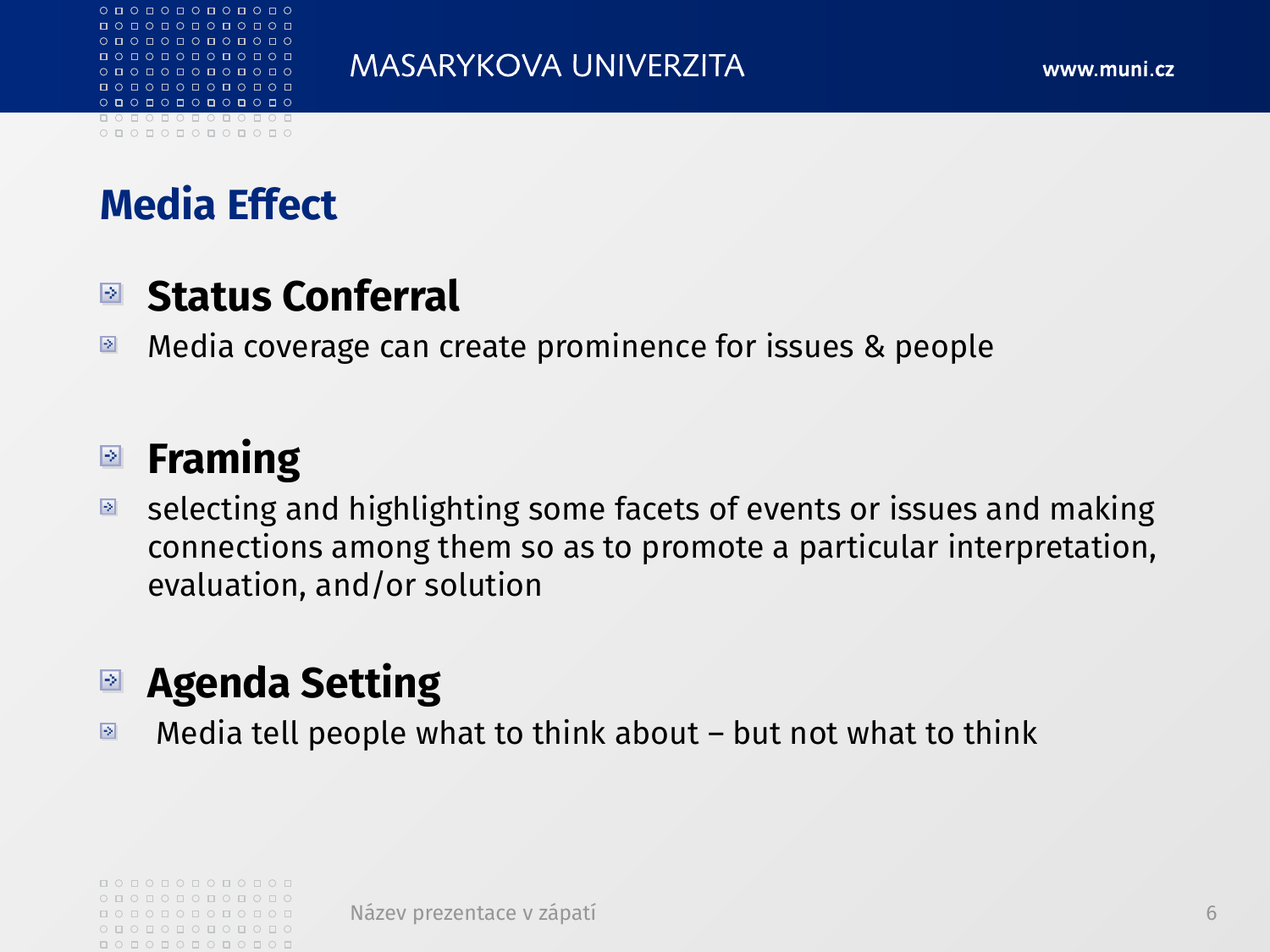

# Media Effect
Status Conferral
Media coverage can create prominence for issues & people

Framing
selecting and highlighting some facets of events or issues and making connections among them so as to promote a particular interpretation, evaluation, and/or solution

Agenda Setting
 Media tell people what to think about – but not what to think

Název prezentace v zápatí
6